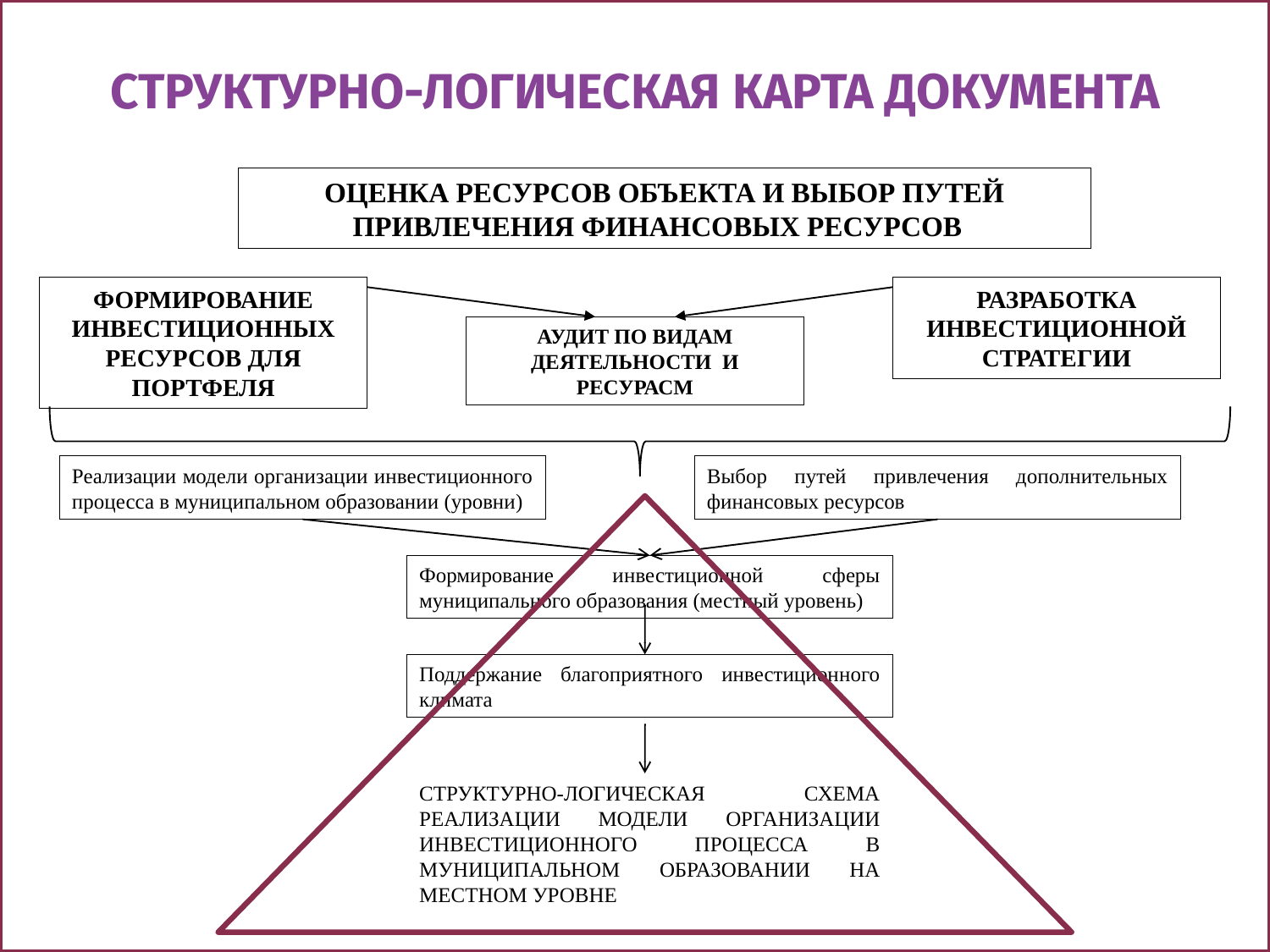

# СТРУКТУРНО-ЛОГИЧЕСКАЯ КАРТА ДОКУМЕНТА
ОЦЕНКА РЕСУРСОВ ОБЪЕКТА И ВЫБОР ПУТЕЙ ПРИВЛЕЧЕНИЯ ФИНАНСОВЫХ РЕСУРСОВ
ФОРМИРОВАНИЕ ИНВЕСТИЦИОННЫХ РЕСУРСОВ ДЛЯ ПОРТФЕЛЯ
РАЗРАБОТКА ИНВЕСТИЦИОННОЙ СТРАТЕГИИ
АУДИТ ПО ВИДАМ ДЕЯТЕЛЬНОСТИ  И РЕСУРАСМ
Реализации модели организации инвестиционного процесса в муниципальном образовании (уровни)
Выбор путей привлечения дополнительных финансовых ресурсов

Формирование инвестиционной сферы муниципального образования (местный уровень)
Поддержание благоприятного инвестиционного климата
СТРУКТУРНО-ЛОГИЧЕСКАЯ СХЕМА РЕАЛИЗАЦИИ МОДЕЛИ ОРГАНИЗАЦИИ ИНВЕСТИЦИОННОГО ПРОЦЕССА В МУНИЦИПАЛЬНОМ ОБРАЗОВАНИИ НА МЕСТНОМ УРОВНЕ